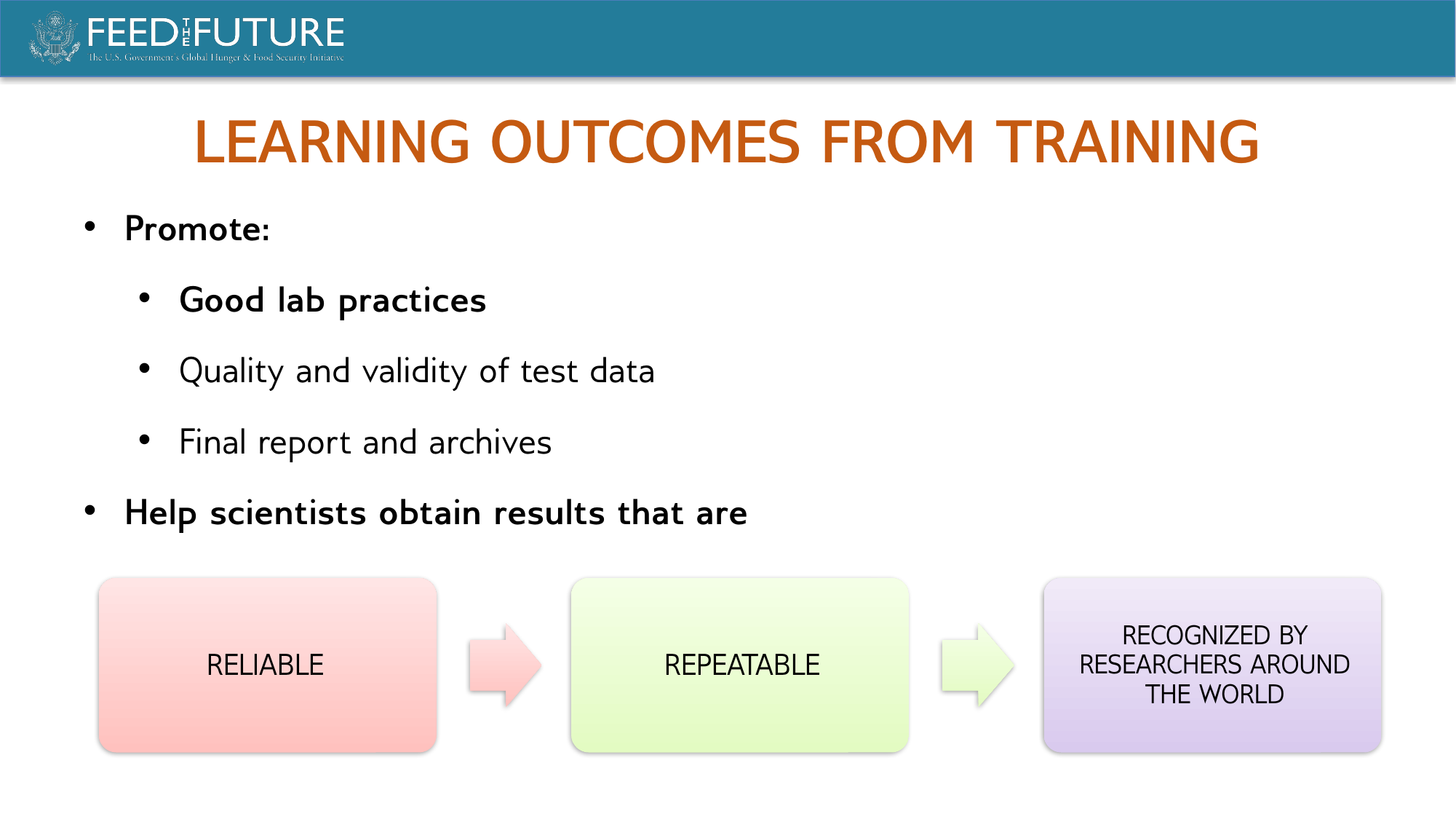

LEARNING OUTCOMES FROM TRAINING
Promote:
Good lab practices
Quality and validity of test data
Final report and archives
Help scientists obtain results that are
RELIABLE

REPEATABLE

RECOGNIZED BY RESEARCHERS AROUND THE WORLD